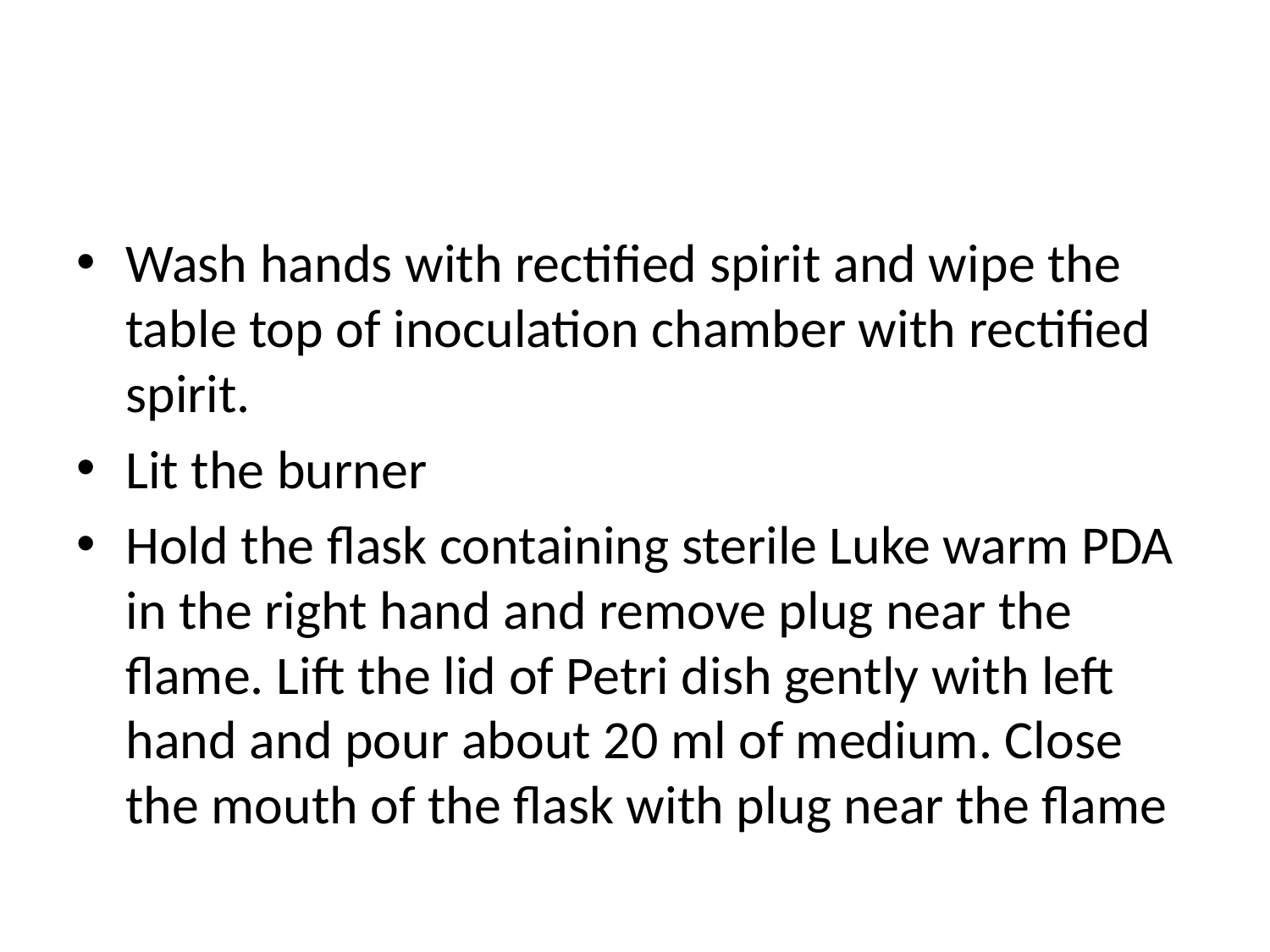

#
Wash hands with rectified spirit and wipe the table top of inoculation chamber with rectified spirit.
Lit the burner
Hold the flask containing sterile Luke warm PDA in the right hand and remove plug near the flame. Lift the lid of Petri dish gently with left hand and pour about 20 ml of medium. Close the mouth of the flask with plug near the flame